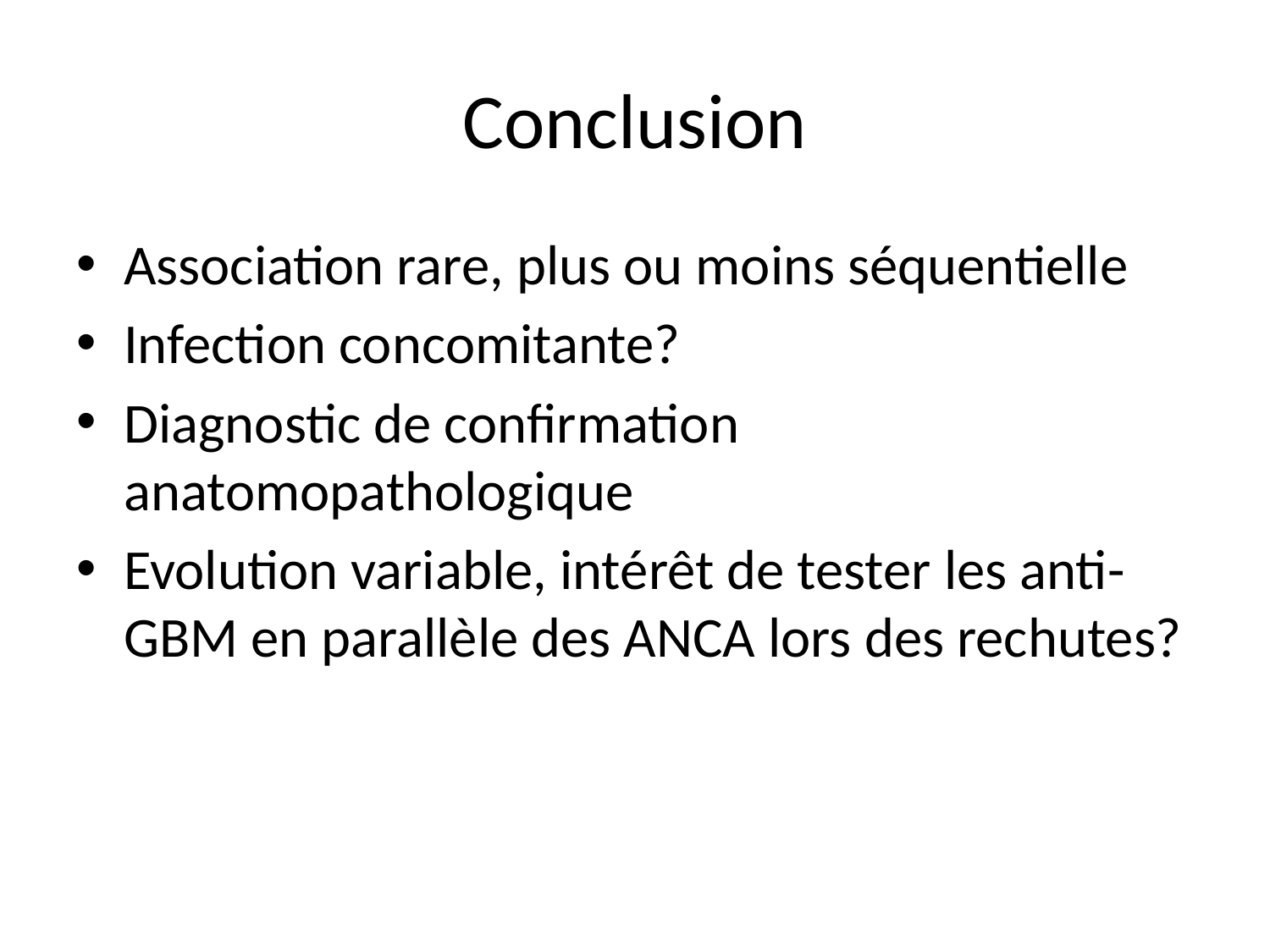

# Conclusion
Association rare, plus ou moins séquentielle
Infection concomitante?
Diagnostic de confirmation anatomopathologique
Evolution variable, intérêt de tester les anti-GBM en parallèle des ANCA lors des rechutes?